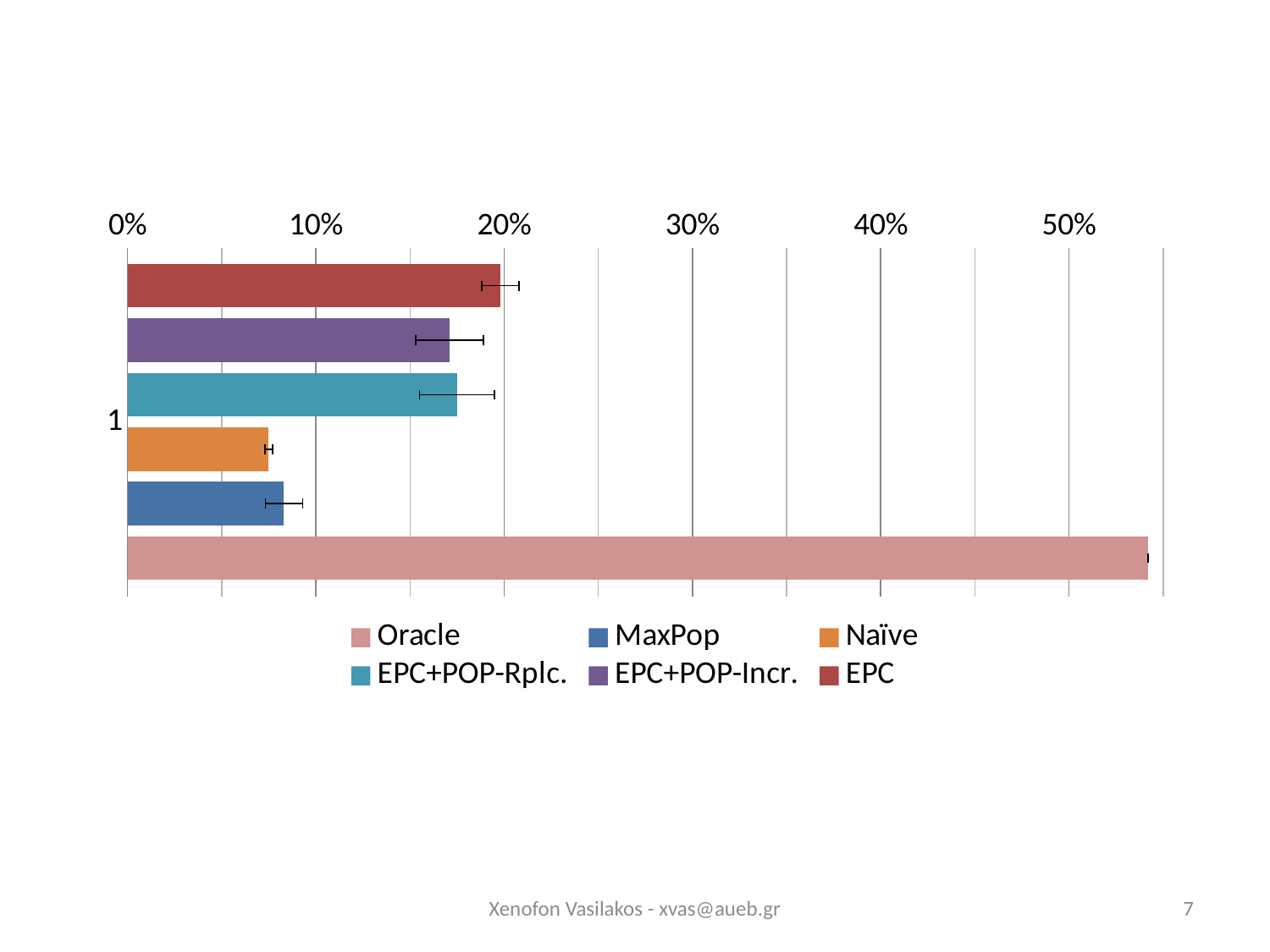

### Chart

| Category | EPC | EPC+POP-Incr. | EPC+POP-Rplc. | Naïve | MaxPop | Oracle |
|---|---|---|---|---|---|---|
Xenofon Vasilakos - xvas@aueb.gr
7